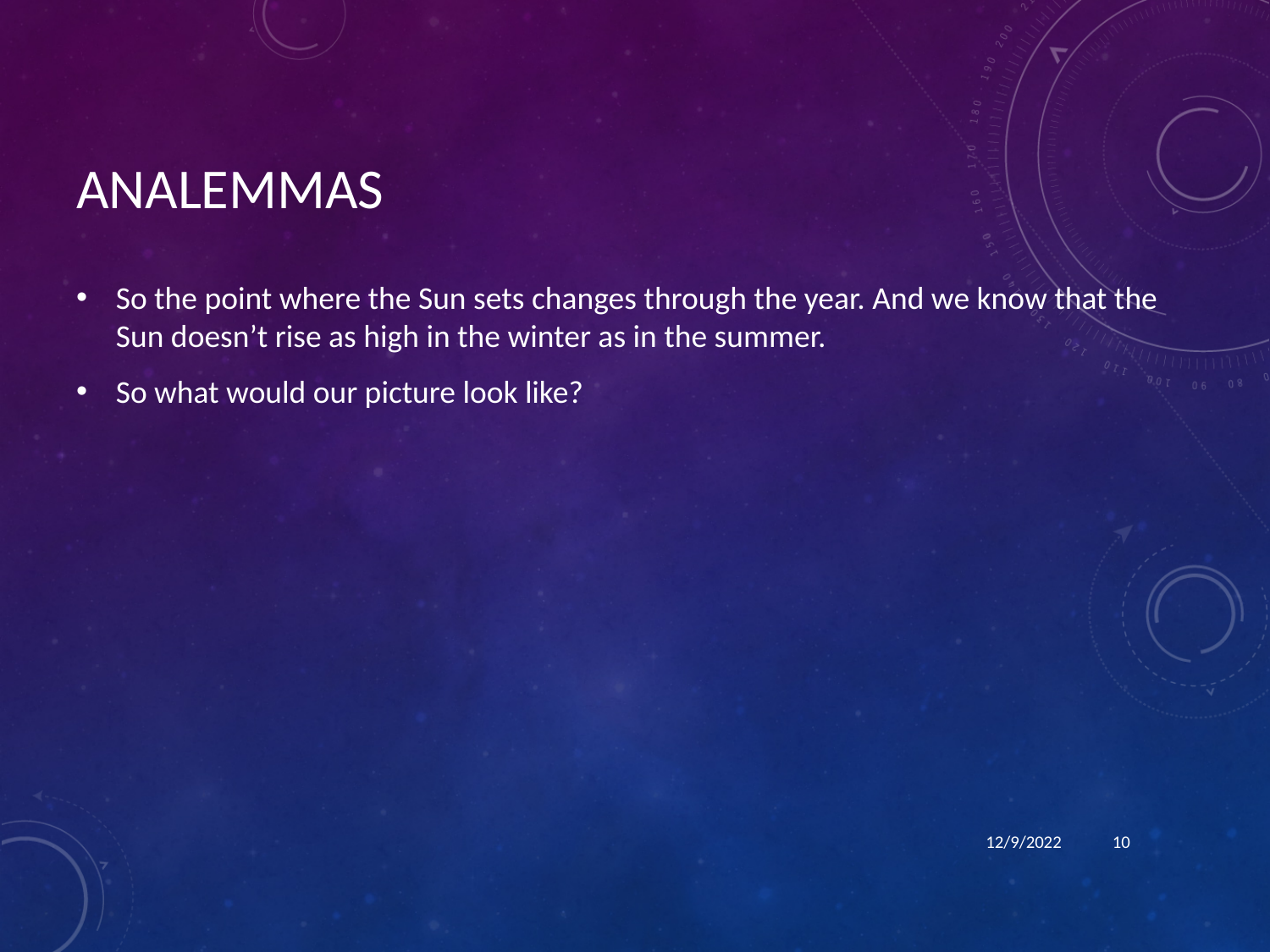

# Analemmas
So the point where the Sun sets changes through the year. And we know that the Sun doesn’t rise as high in the winter as in the summer.
So what would our picture look like?
12/9/2022
10